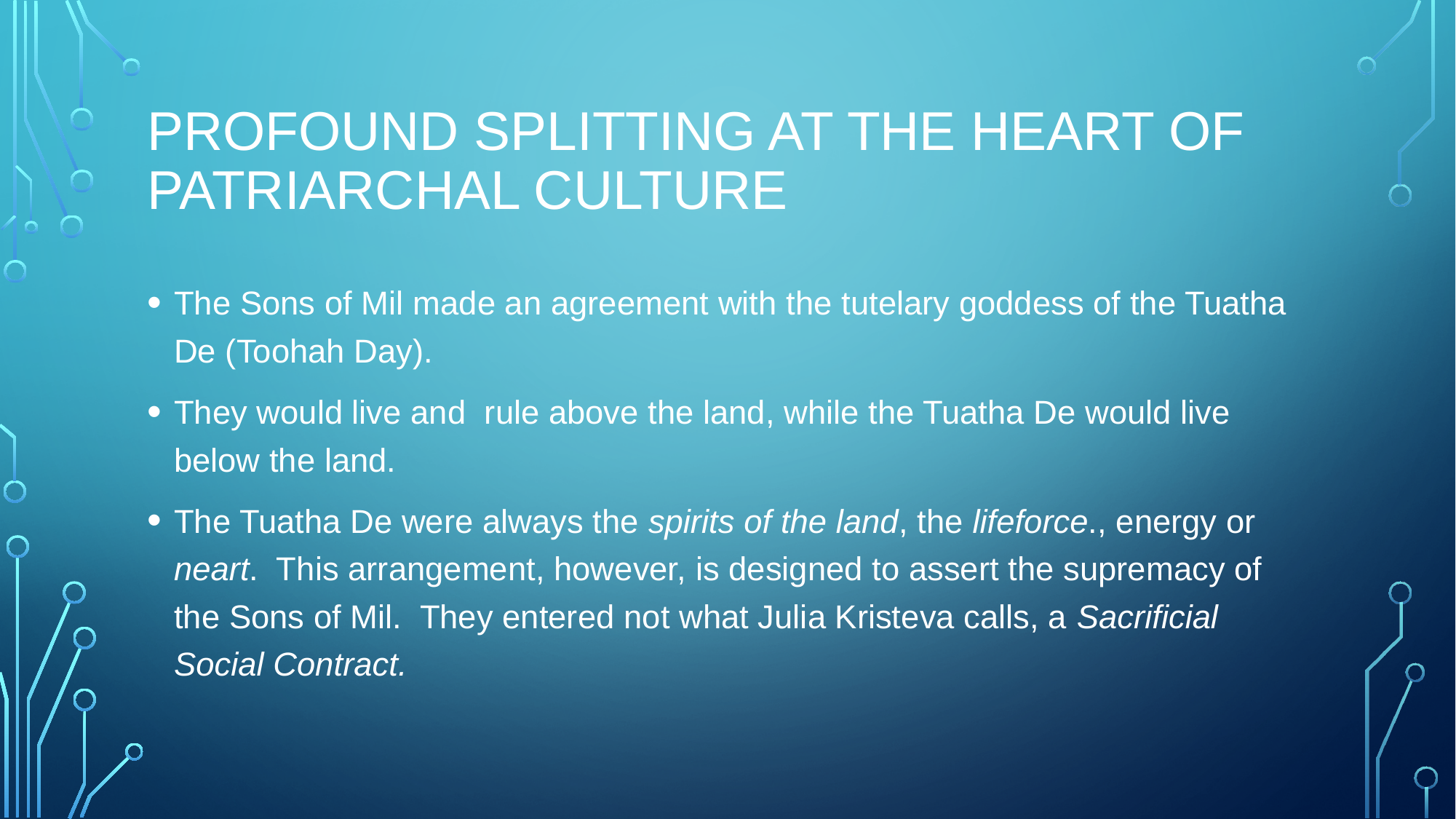

# Profound splitting at the heart of patriarchal culture
The Sons of Mil made an agreement with the tutelary goddess of the Tuatha De (Toohah Day).
They would live and  rule above the land, while the Tuatha De would live below the land.
The Tuatha De were always the spirits of the land, the lifeforce., energy or neart.  This arrangement, however, is designed to assert the supremacy of the Sons of Mil.  They entered not what Julia Kristeva calls, a Sacrificial Social Contract.